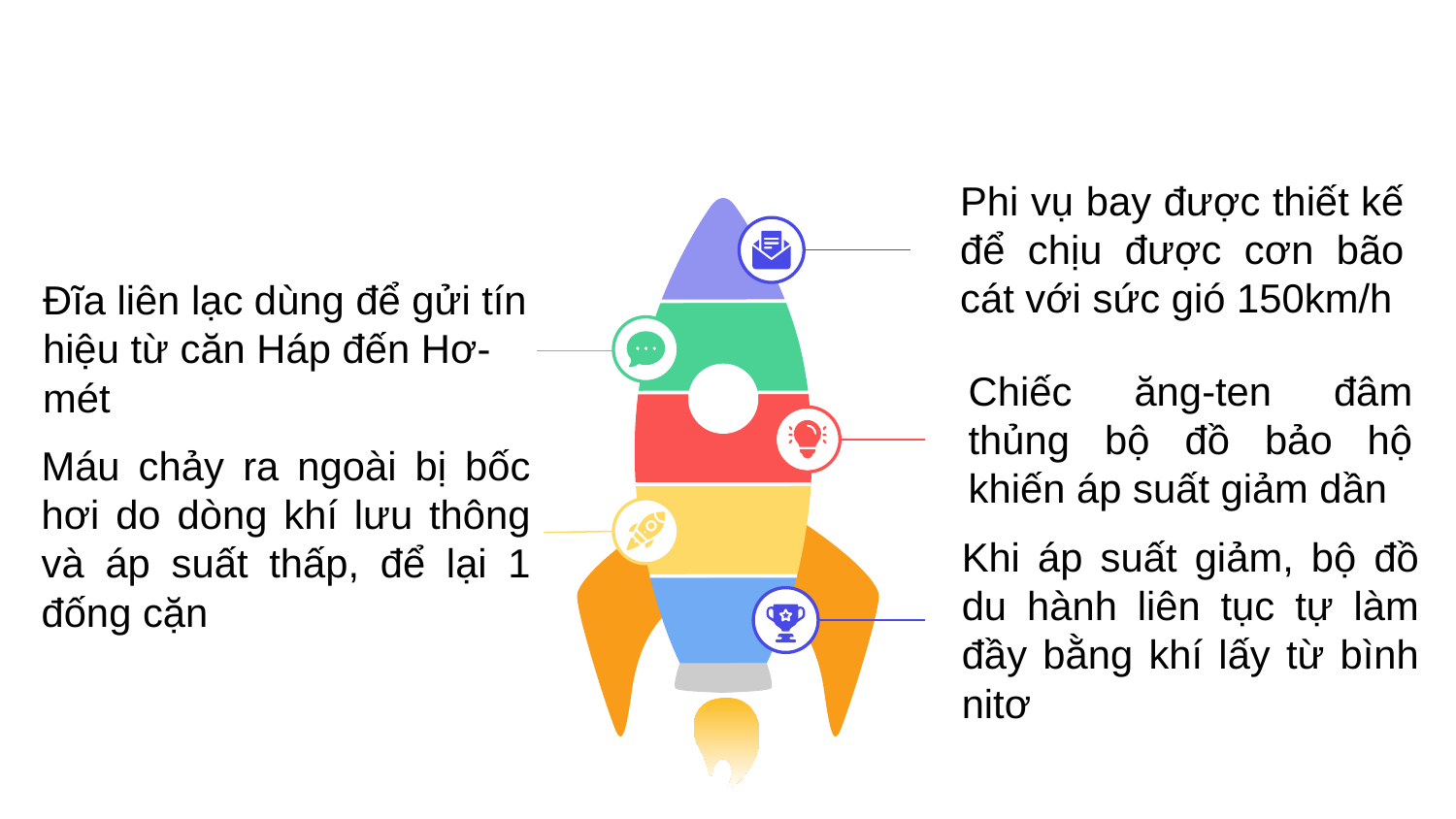

Phi vụ bay được thiết kế để chịu được cơn bão cát với sức gió 150km/h

Đĩa liên lạc dùng để gửi tín hiệu từ căn Háp đến Hơ-mét

Chiếc ăng-ten đâm thủng bộ đồ bảo hộ khiến áp suất giảm dần

Máu chảy ra ngoài bị bốc hơi do dòng khí lưu thông và áp suất thấp, để lại 1 đống cặn

Khi áp suất giảm, bộ đồ du hành liên tục tự làm đầy bằng khí lấy từ bình nitơ